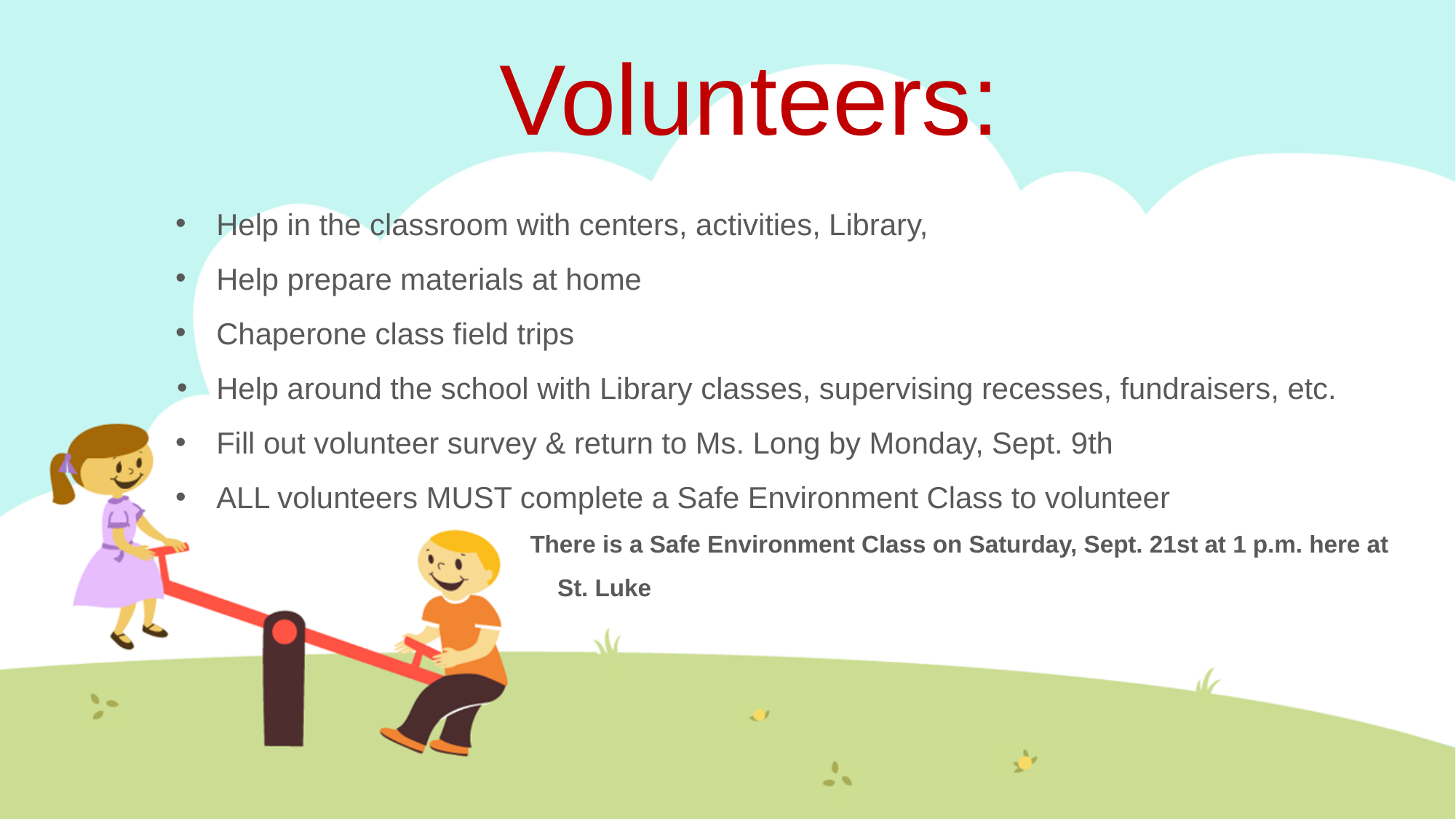

# Volunteers:
Help in the classroom with centers, activities, Library,
Help prepare materials at home
Chaperone class field trips
Help around the school with Library classes, supervising recesses, fundraisers, etc.
Fill out volunteer survey & return to Ms. Long by Monday, Sept. 9th
ALL volunteers MUST complete a Safe Environment Class to volunteer
There is a Safe Environment Class on Saturday, Sept. 21st at 1 p.m. here at St. Luke